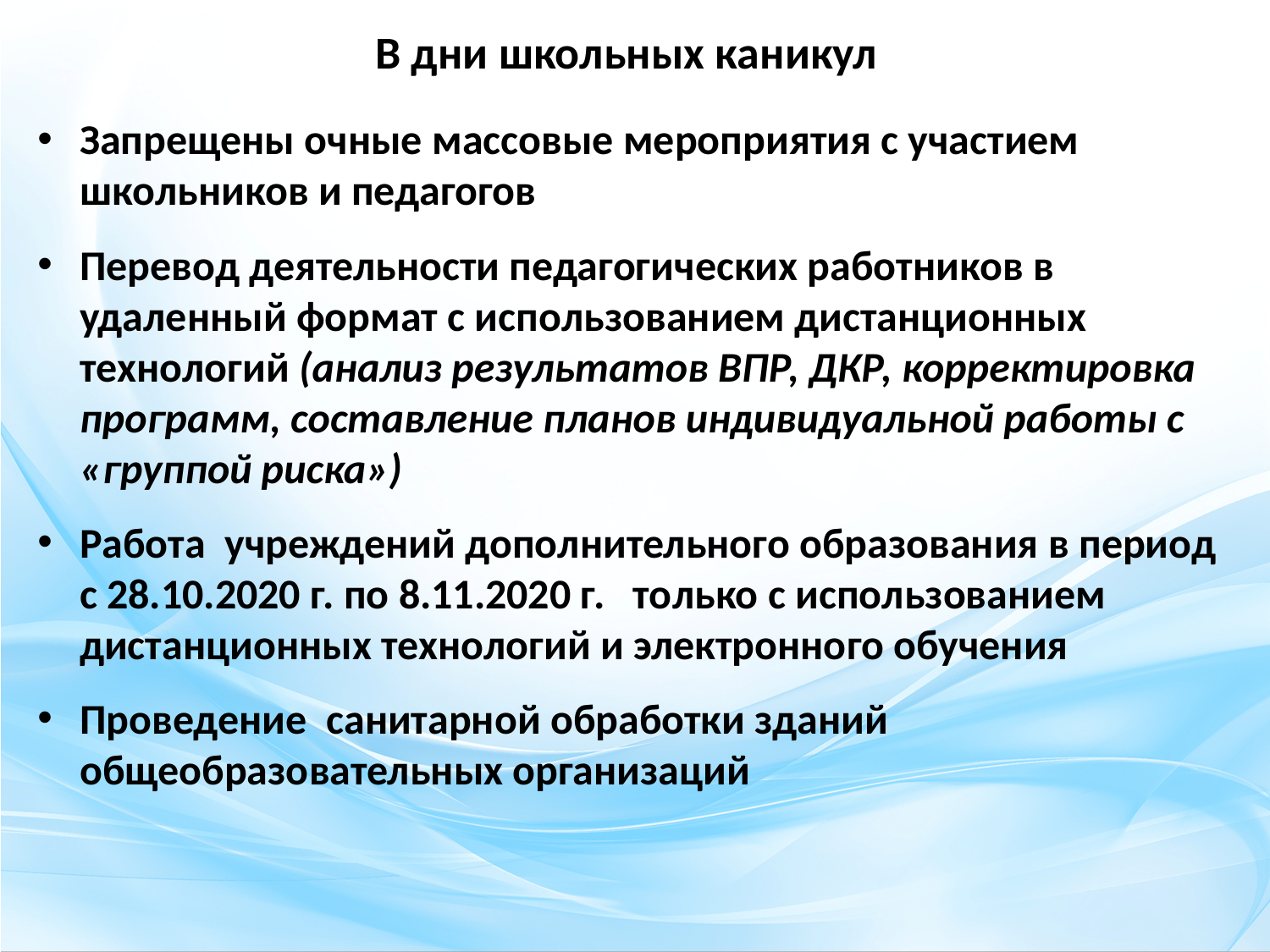

# В дни школьных каникул
Запрещены очные массовые мероприятия с участием школьников и педагогов
Перевод деятельности педагогических работников в удаленный формат с использованием дистанционных технологий (анализ результатов ВПР, ДКР, корректировка программ, составление планов индивидуальной работы с «группой риска»)
Работа  учреждений дополнительного образования в период с 28.10.2020 г. по 8.11.2020 г.   только с использованием дистанционных технологий и электронного обучения
Проведение  санитарной обработки зданий общеобразовательных организаций